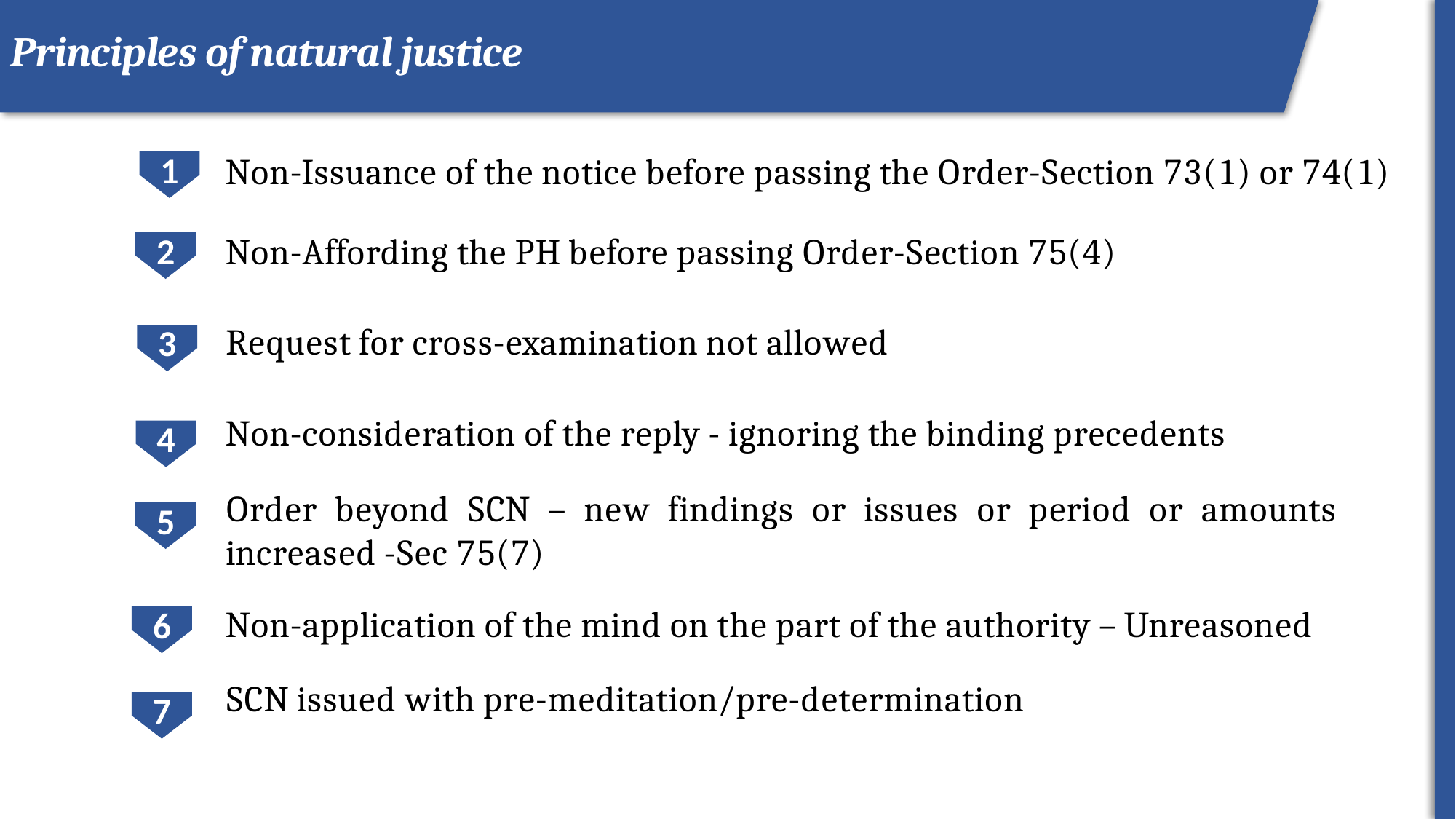

Start of dispute
Principles of natural justice
Non-Issuance of the notice before passing the Order-Section 73(1) or 74(1)
1
Non-Affording the PH before passing Order-Section 75(4)
2
Request for cross-examination not allowed
3
Non-consideration of the reply - ignoring the binding precedents
4
Order beyond SCN – new findings or issues or period or amounts increased -Sec 75(7)
5
Non-application of the mind on the part of the authority – Unreasoned
6

SCN issued with pre-meditation/pre-determination
7